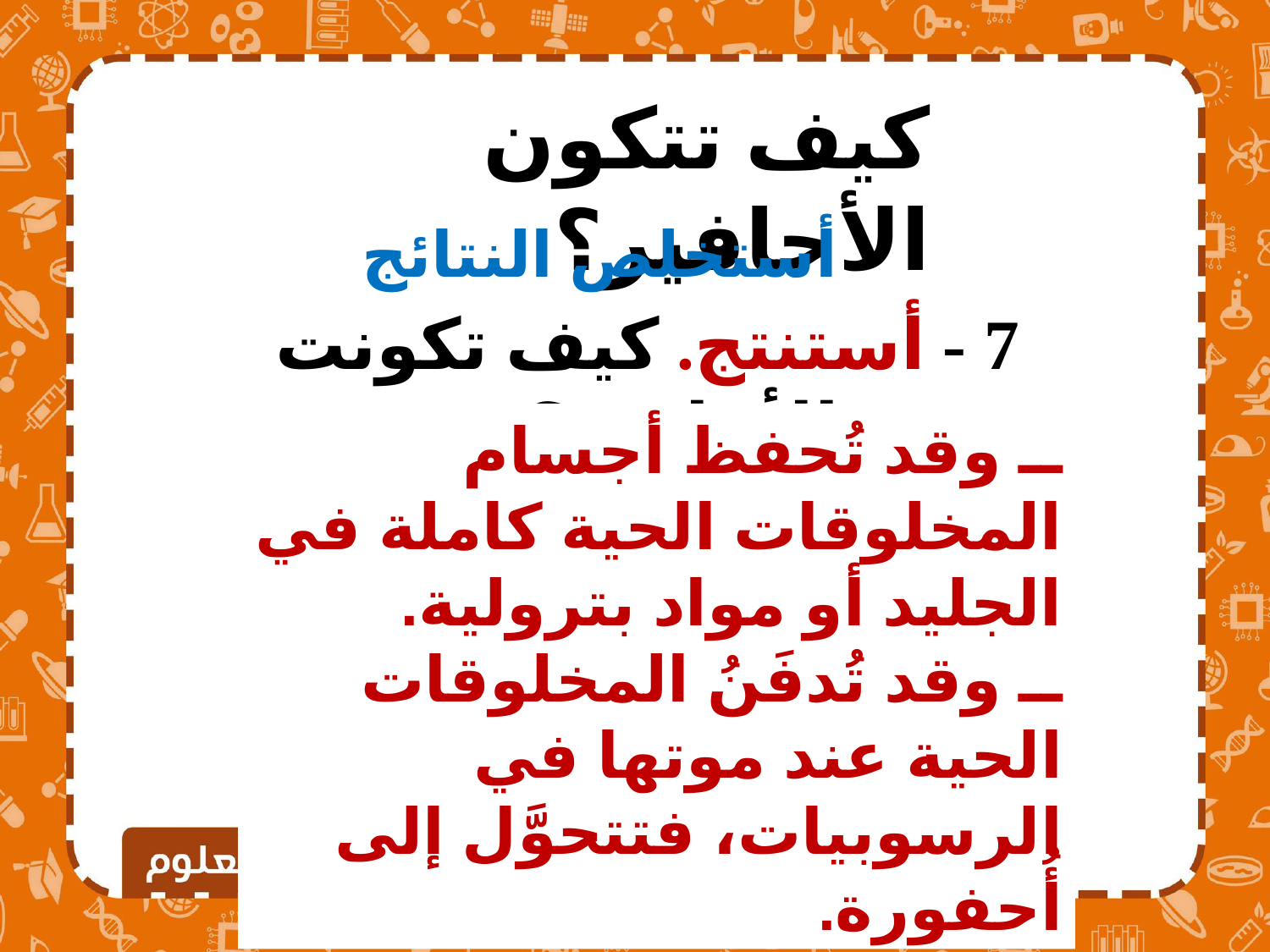

كيف تتكون الأحافير؟

أستخلص النتائج
7 - أستنتج. كيف تكونت بعض الأحافير؟
ــ وقد تُحفظ أجسام المخلوقات الحية كاملة في الجليد أو مواد بترولية.
ــ وقد تُدفَنُ المخلوقات الحية عند موتها في الرسوبيات، فتتحوَّل إلى أُحفورة.